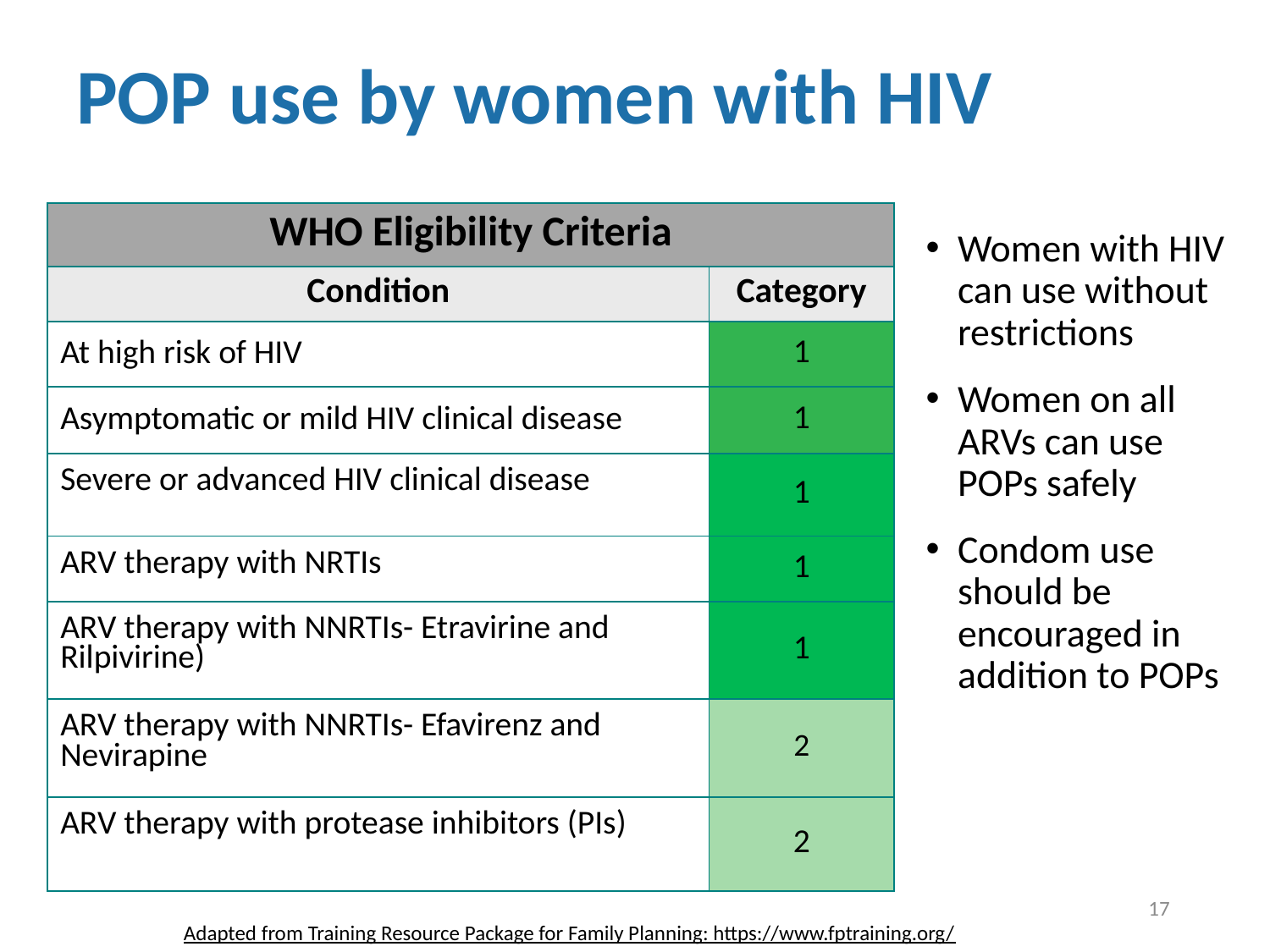

# POP use by women with HIV
| WHO Eligibility Criteria |  |
| --- | --- |
| Condition | Category |
| At high risk of HIV | 1 |
| Asymptomatic or mild HIV clinical disease | 1 |
| Severe or advanced HIV clinical disease | 1 |
| ARV therapy with NRTIs | 1 |
| ARV therapy with NNRTIs- Etravirine and Rilpivirine) | 1 |
| ARV therapy with NNRTIs- Efavirenz and Nevirapine | 2 |
| ARV therapy with protease inhibitors (PIs) | 2 |
Women with HIV can use without restrictions
Women on all ARVs can use POPs safely
Condom use should be encouraged in addition to POPs
17
Adapted from Training Resource Package for Family Planning: https://www.fptraining.org/